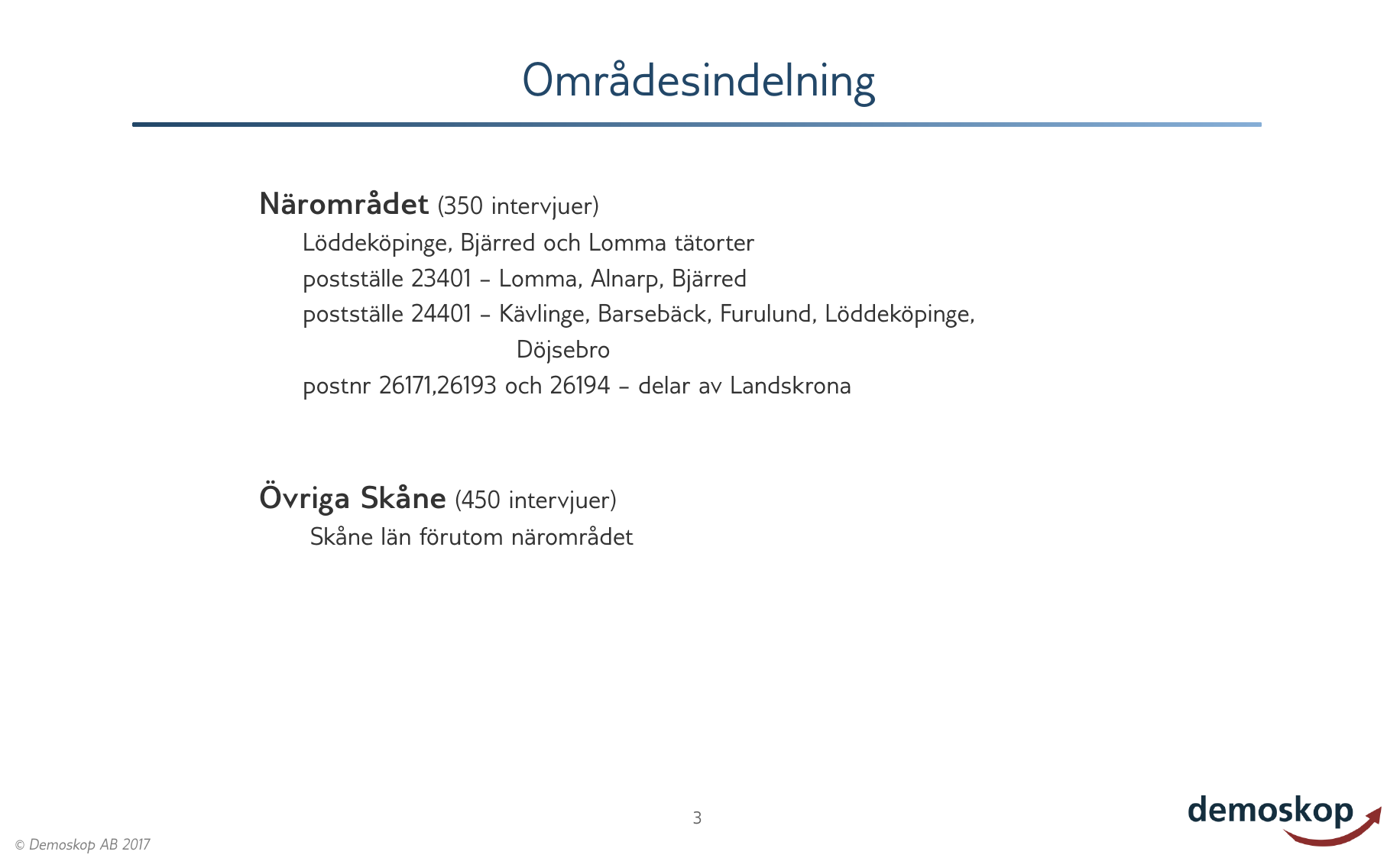

# Områdesindelning
Närområdet (350 intervjuer)
	Löddeköpinge, Bjärred och Lomma tätorter
	postställe 23401 – Lomma, Alnarp, Bjärred
	postställe 24401 – Kävlinge, Barsebäck, Furulund, Löddeköpinge,
	                            Döjsebro
	postnr 26171,26193 och 26194 – delar av Landskrona

Övriga Skåne (450 intervjuer)
	 Skåne län förutom närområdet

3